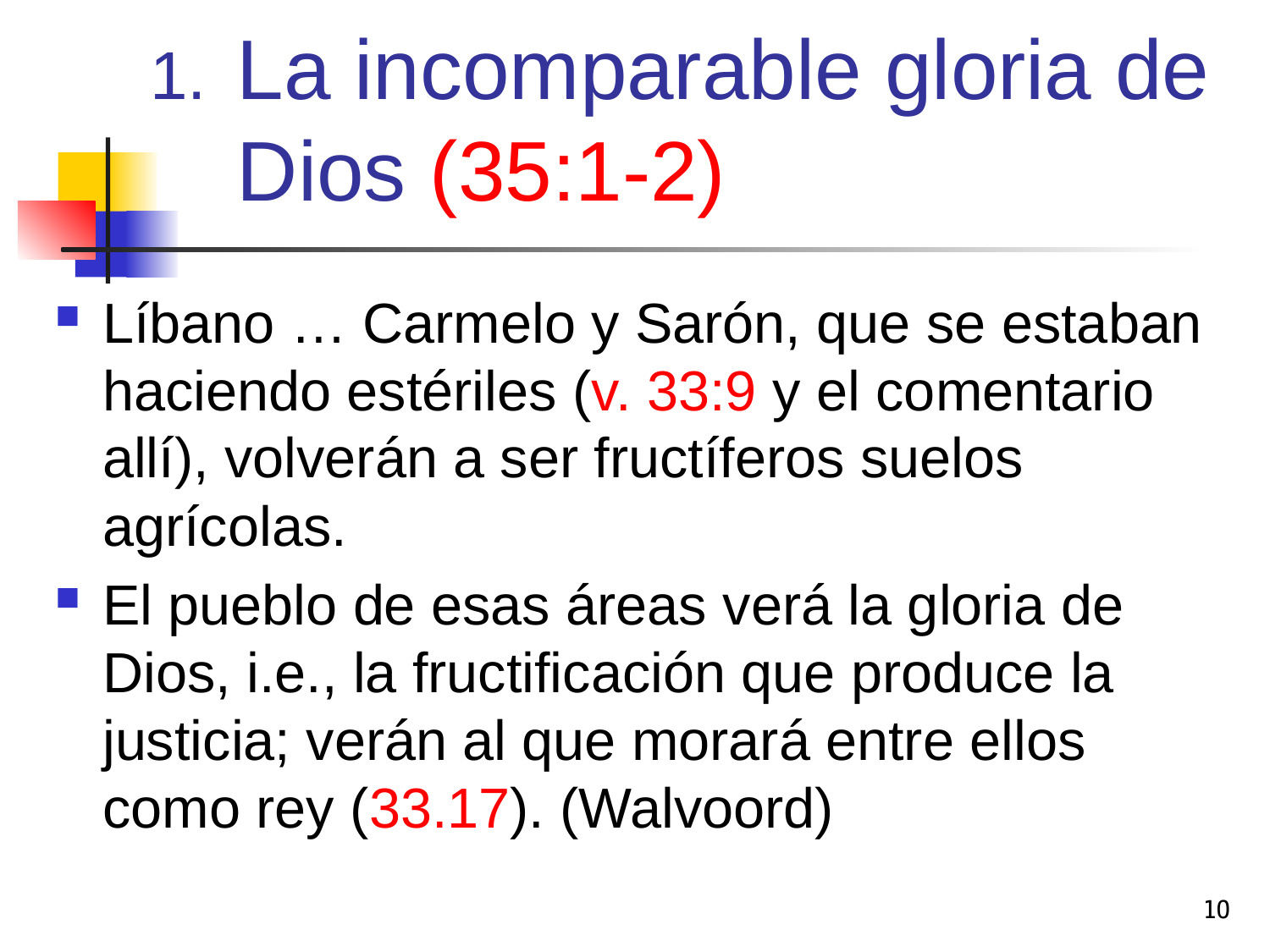

# La incomparable gloria de Dios (35:1-2)
Líbano … Carmelo y Sarón, que se estaban haciendo estériles (v. 33:9 y el comentario allí), volverán a ser fructíferos suelos agrícolas.
El pueblo de esas áreas verá la gloria de Dios, i.e., la fructificación que produce la justicia; verán al que morará entre ellos como rey (33.17). (Walvoord)
10